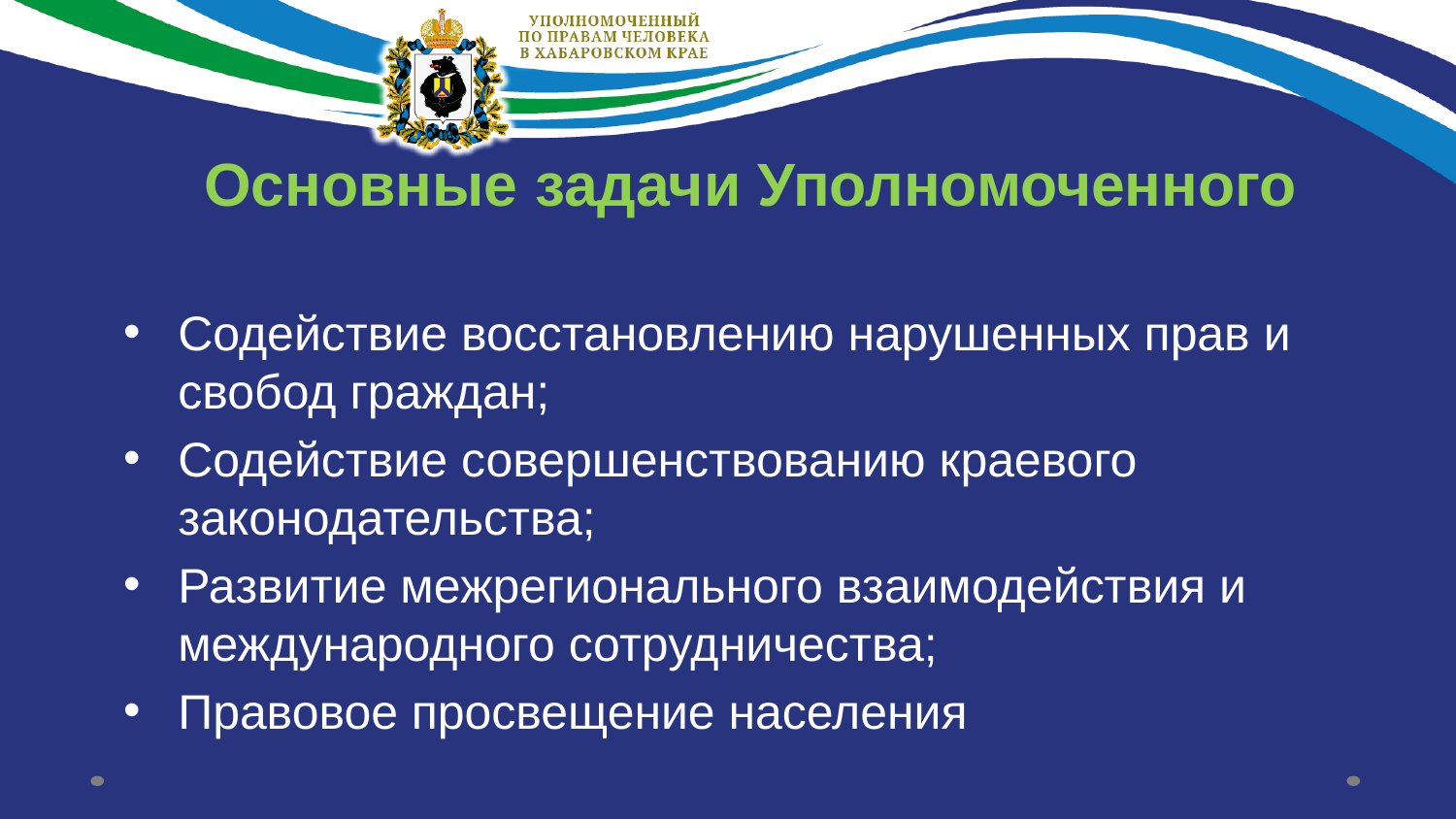

# Основные задачи Уполномоченного
Содействие восстановлению нарушенных прав и свобод граждан;
Содействие совершенствованию краевого законодательства;
Развитие межрегионального взаимодействия и международного сотрудничества;
Правовое просвещение населения